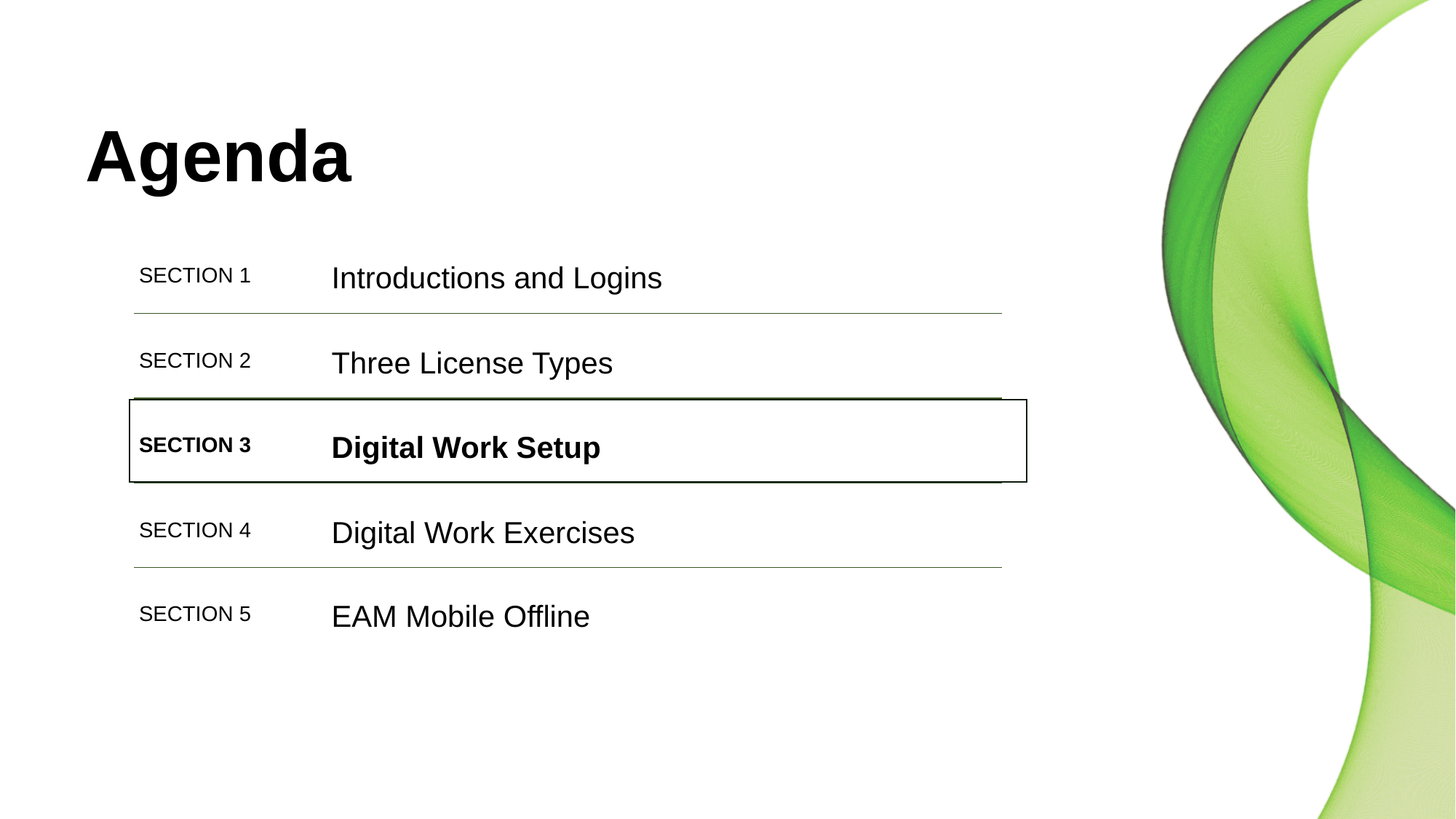

# Agenda
SECTION 1
Introductions and Logins
SECTION 2
Three License Types

SECTION 3
Digital Work Setup
SECTION 4
Digital Work Exercises
SECTION 5
EAM Mobile Offline